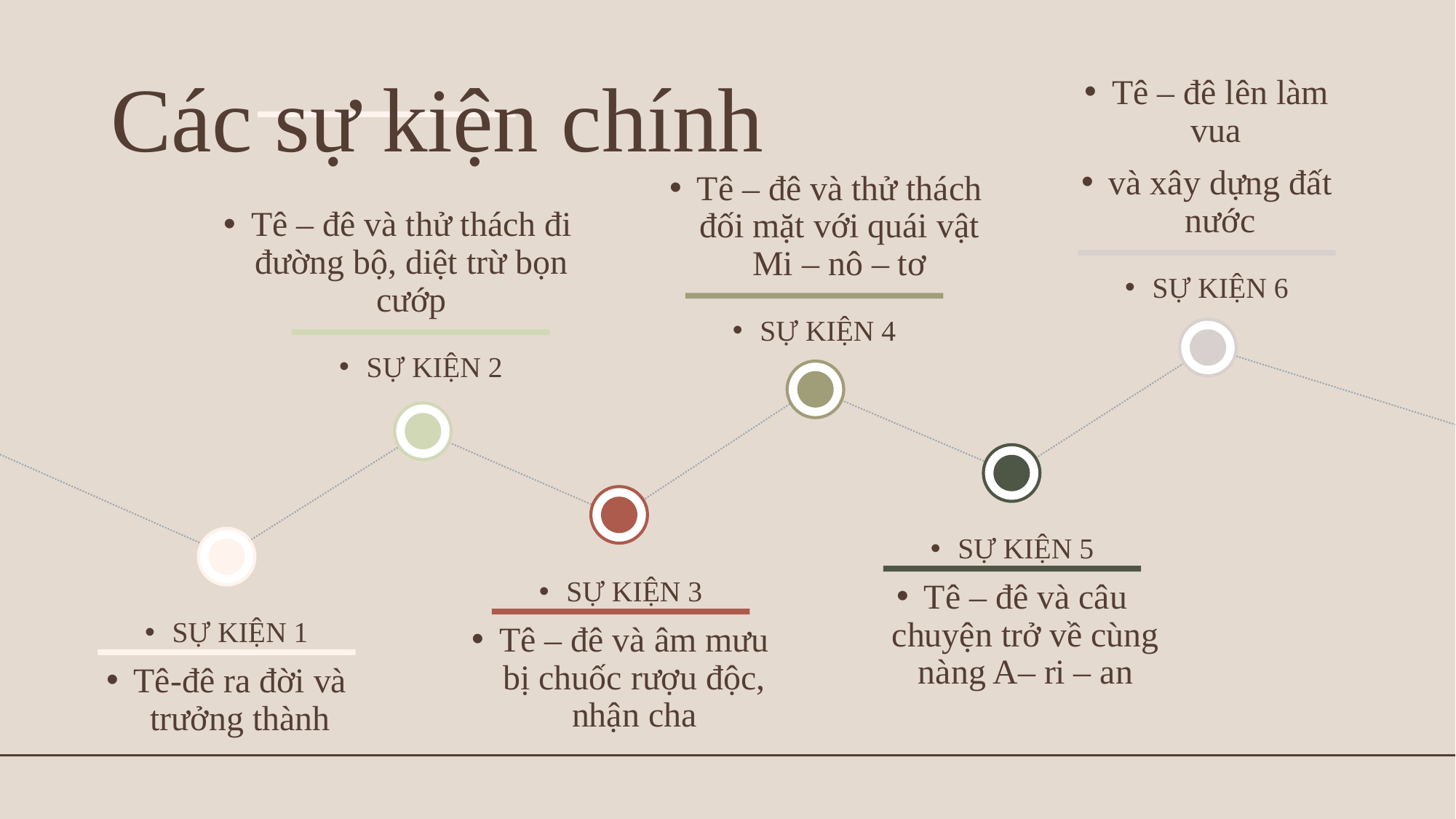

# Các sự kiện chính
Tê – đê lên làm vua
và xây dựng đất nước
Tê – đê và thử thách đối mặt với quái vật Mi – nô – tơ
Tê – đê và thử thách đi đường bộ, diệt trừ bọn cướp
SỰ KIỆN 6
SỰ KIỆN 4
SỰ KIỆN 2
SỰ KIỆN 5
SỰ KIỆN 3
Tê – đê và câu chuyện trở về cùng nàng A– ri – an
SỰ KIỆN 1
Tê – đê và âm mưu bị chuốc rượu độc, nhận cha
Tê-đê ra đời và trưởng thành